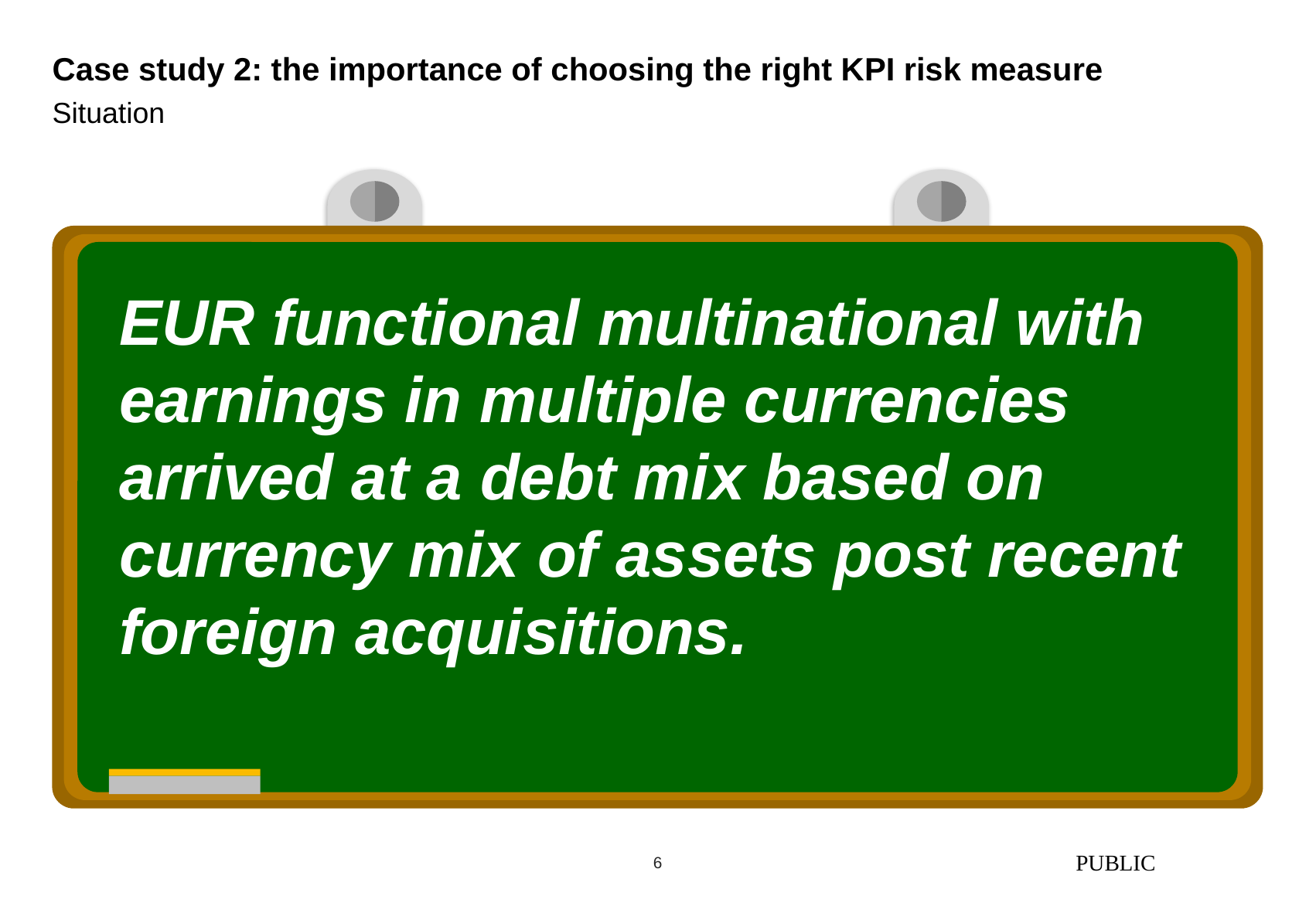

# Case study 2: the importance of choosing the right KPI risk measure
Situation

EUR functional multinational with earnings in multiple currencies arrived at a debt mix based on currency mix of assets post recent foreign acquisitions.
PUBLIC